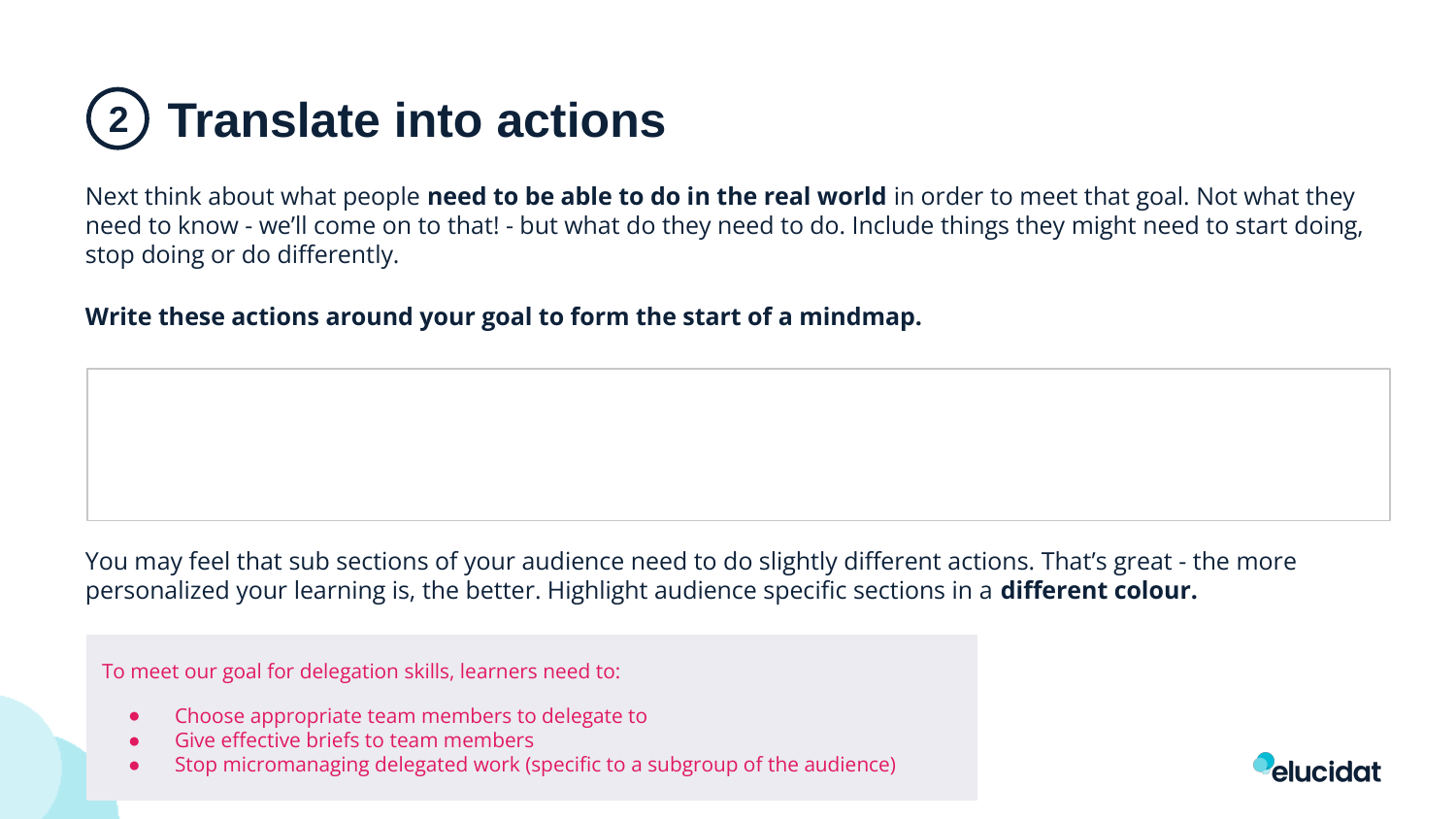

Translate into actions
2

Next think about what people need to be able to do in the real world in order to meet that goal. Not what they need to know - we’ll come on to that! - but what do they need to do. Include things they might need to start doing, stop doing or do differently.
Write these actions around your goal to form the start of a mindmap.

You may feel that sub sections of your audience need to do slightly different actions. That’s great - the more personalized your learning is, the better. Highlight audience specific sections in a different colour.

To meet our goal for delegation skills, learners need to:
Choose appropriate team members to delegate to
Give effective briefs to team members
Stop micromanaging delegated work (specific to a subgroup of the audience)